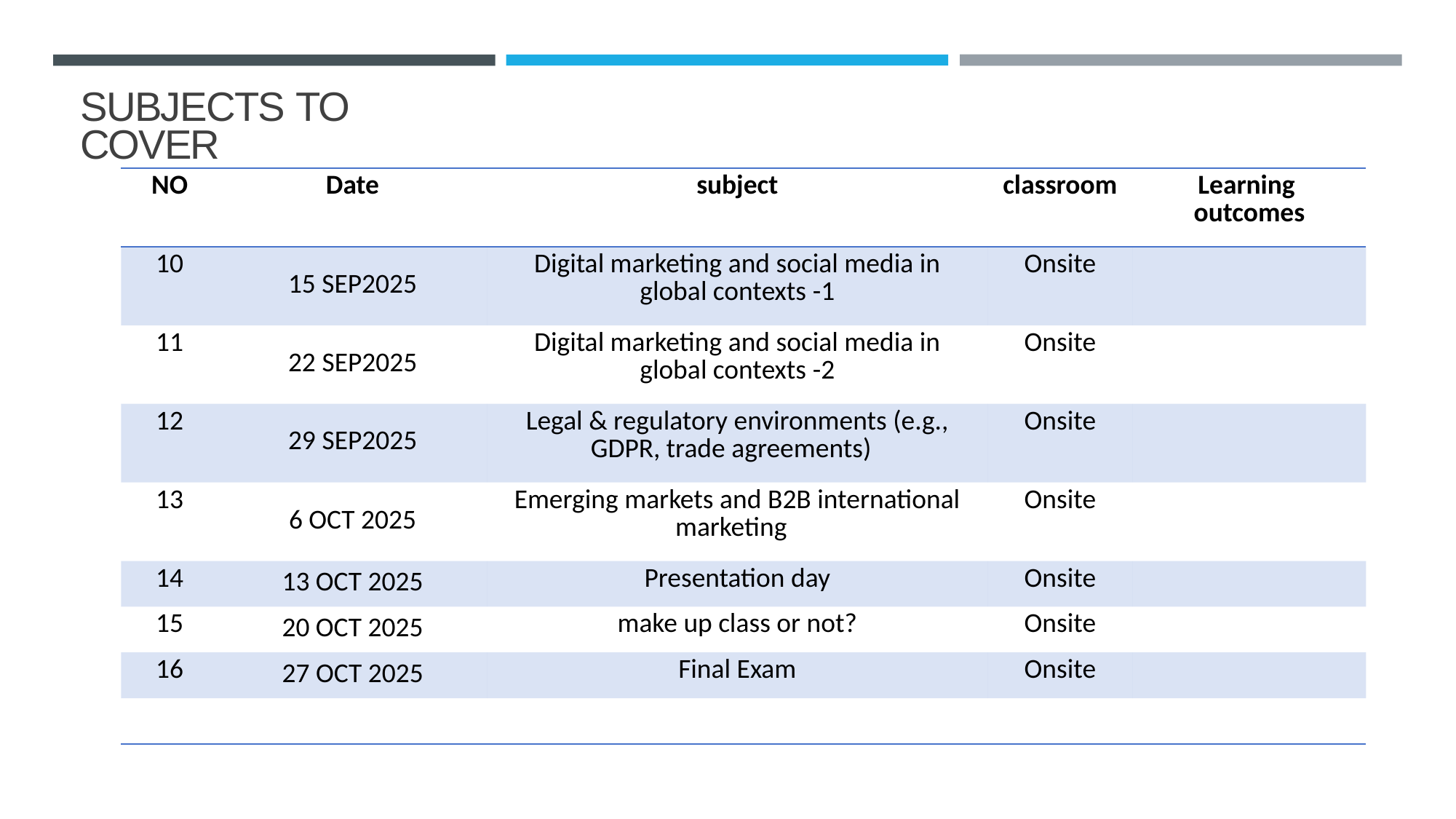

SUBJECTS TO COVER
| NO | Date | subject | classroom | Learning outcomes |
| --- | --- | --- | --- | --- |
| 10 | 15 SEP2025 | Digital marketing and social media in global contexts -1 | Onsite |  |
| 11 | 22 SEP2025 | Digital marketing and social media in global contexts -2 | Onsite |  |
| 12 | 29 SEP2025 | Legal & regulatory environments (e.g., GDPR, trade agreements) | Onsite |  |
| 13 | 6 OCT 2025 | Emerging markets and B2B international marketing | Onsite |  |
| 14 | 13 OCT 2025 | Presentation day | Onsite |  |
| 15 | 20 OCT 2025 | make up class or not? | Onsite |  |
| 16 | 27 OCT 2025 | Final Exam | Onsite |  |
|  |  |  |  |  |